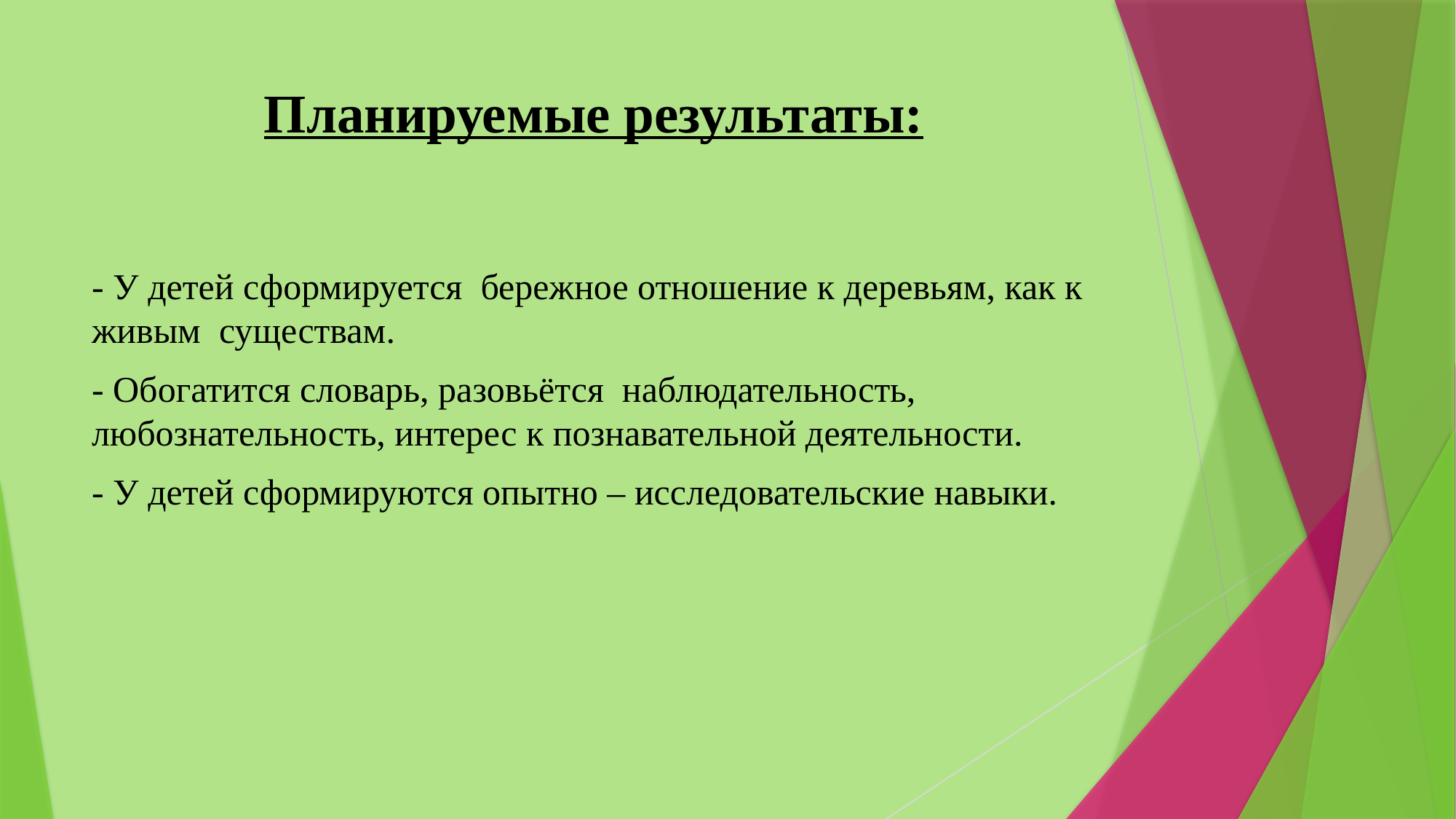

# Планируемые результаты:
- У детей сформируется  бережное отношение к деревьям, как к живым  существам.
- Обогатится словарь, разовьётся  наблюдательность, любознательность, интерес к познавательной деятельности.
- У детей сформируются опытно – исследовательские навыки.